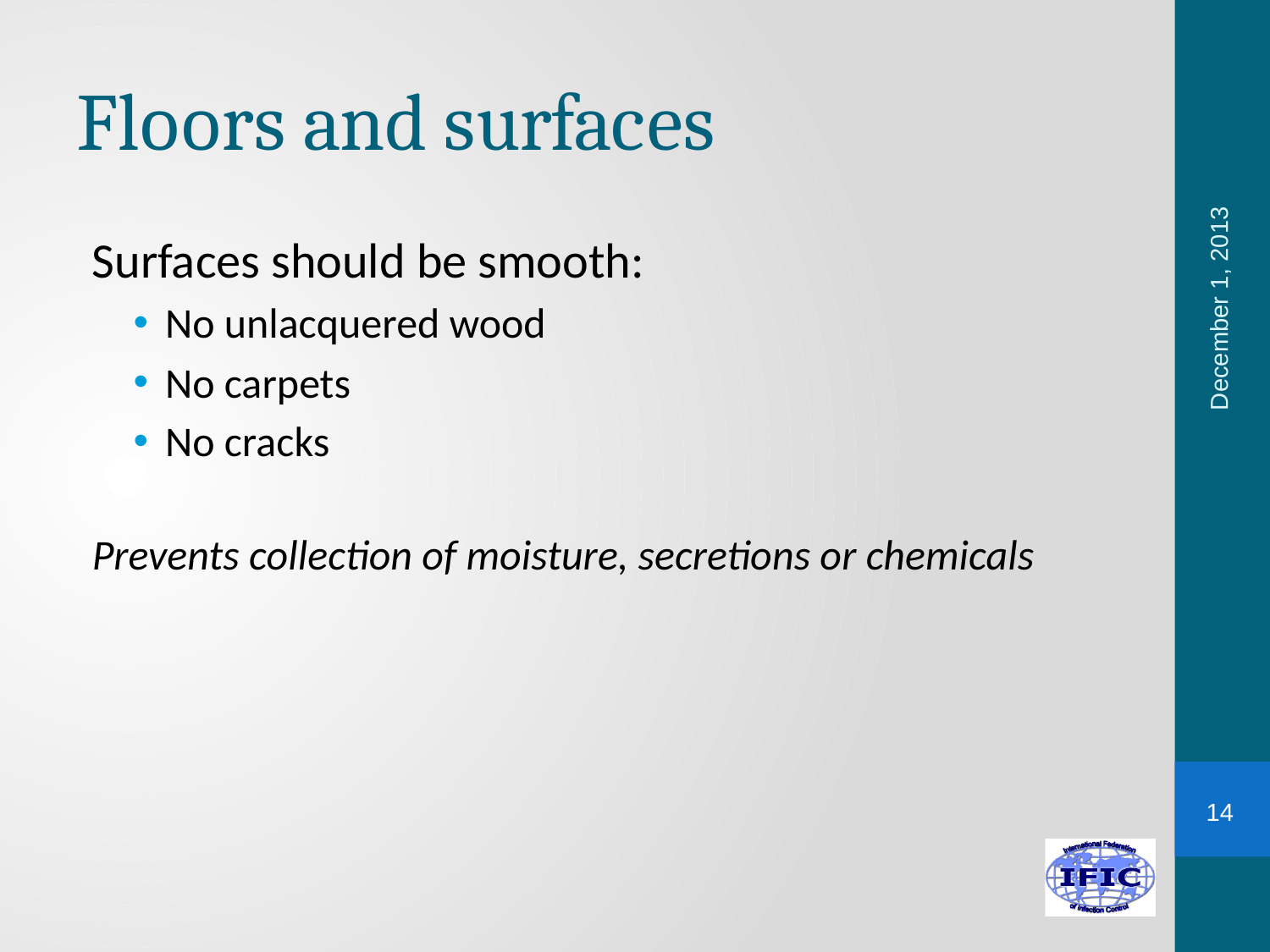

# Floors and surfaces
Surfaces should be smooth:
No unlacquered wood
No carpets
No cracks

Prevents collection of moisture, secretions or chemicals
December 1, 2013
14